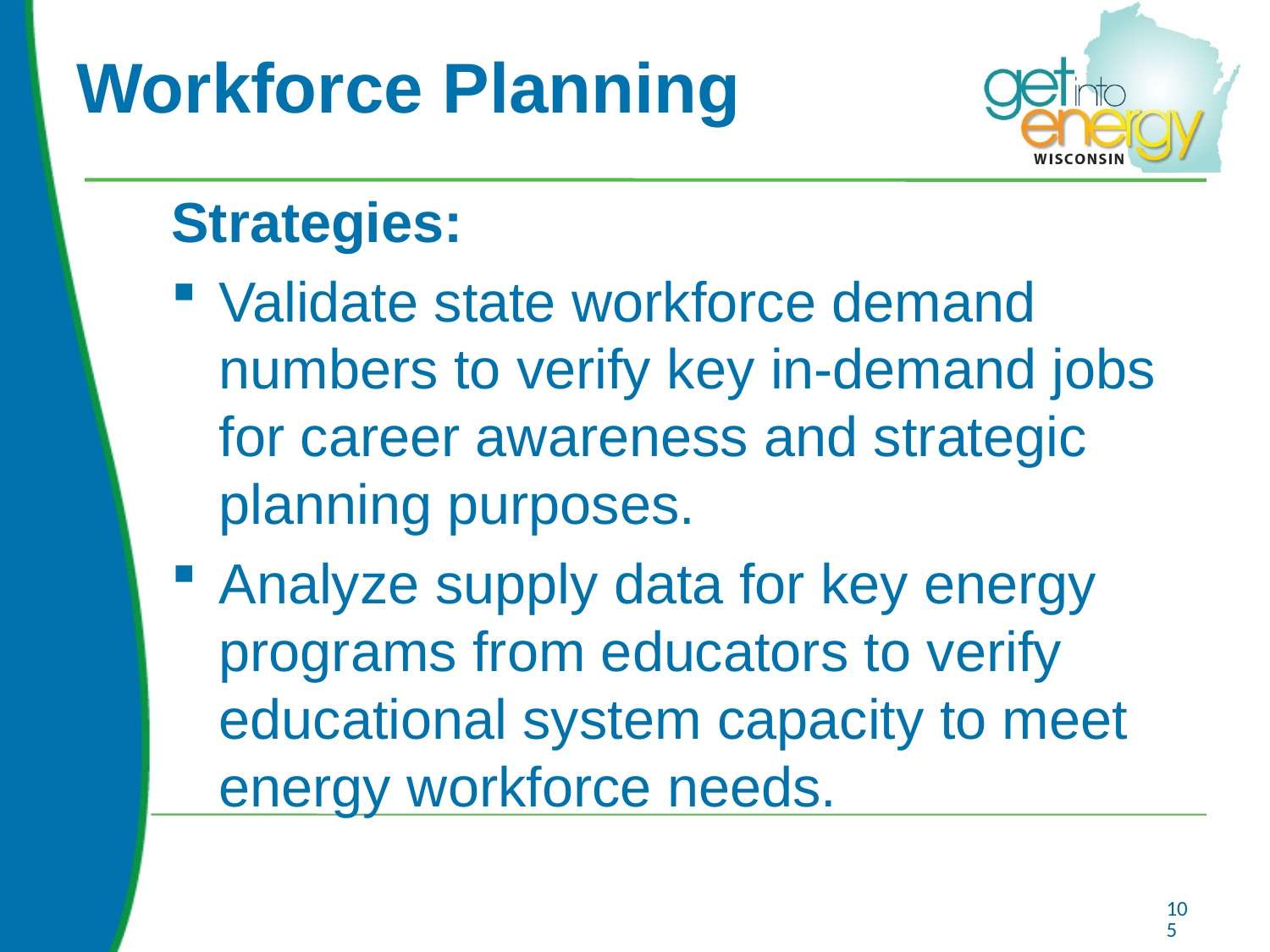

# Workforce Planning
Strategies:
Validate state workforce demand numbers to verify key in-demand jobs for career awareness and strategic planning purposes.
Analyze supply data for key energy programs from educators to verify educational system capacity to meet energy workforce needs.
105